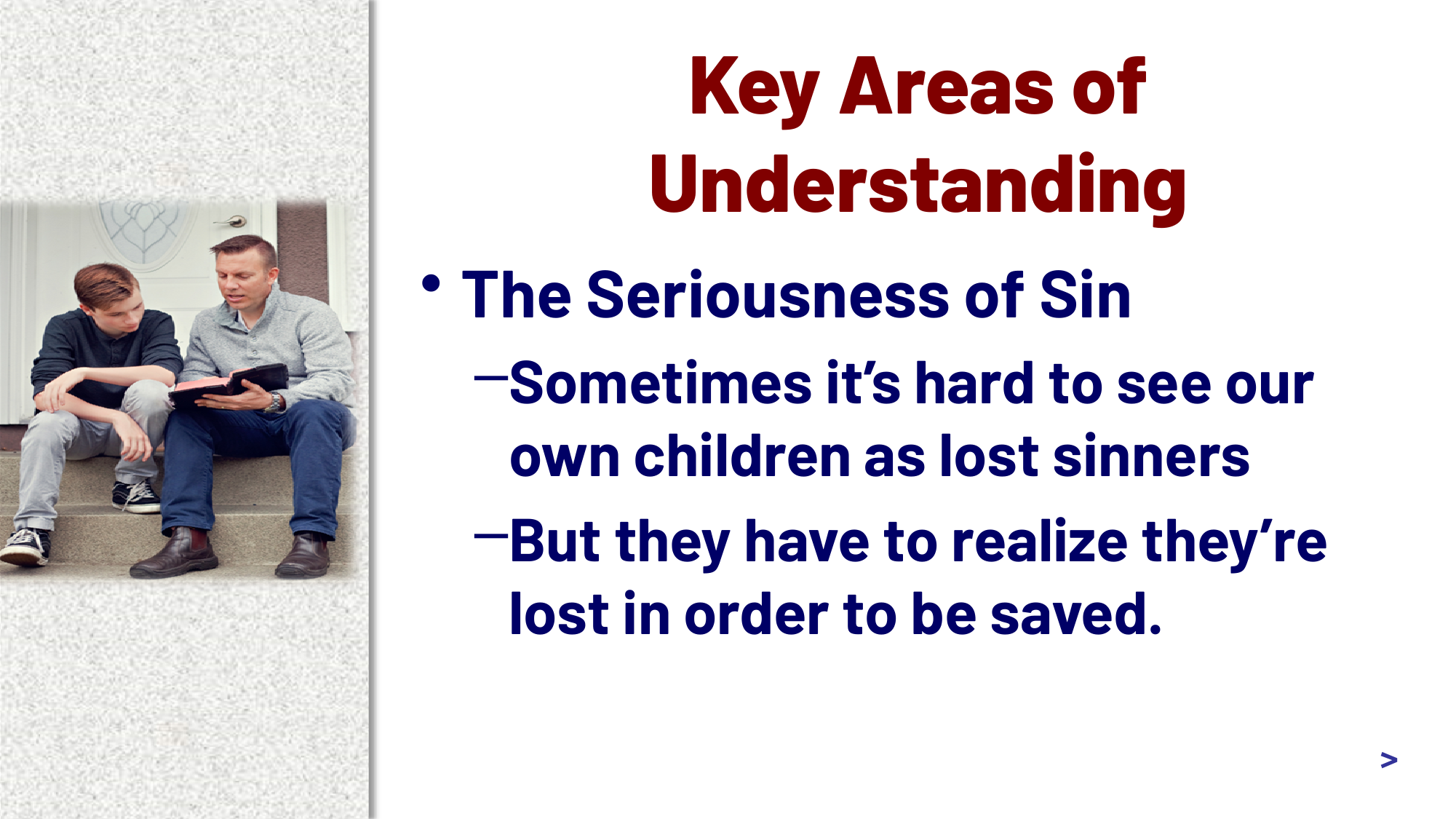

# Key Areas of Understanding
The Seriousness of Sin
Sometimes it’s hard to see our own children as lost sinners
But they have to realize they’re lost in order to be saved.
>